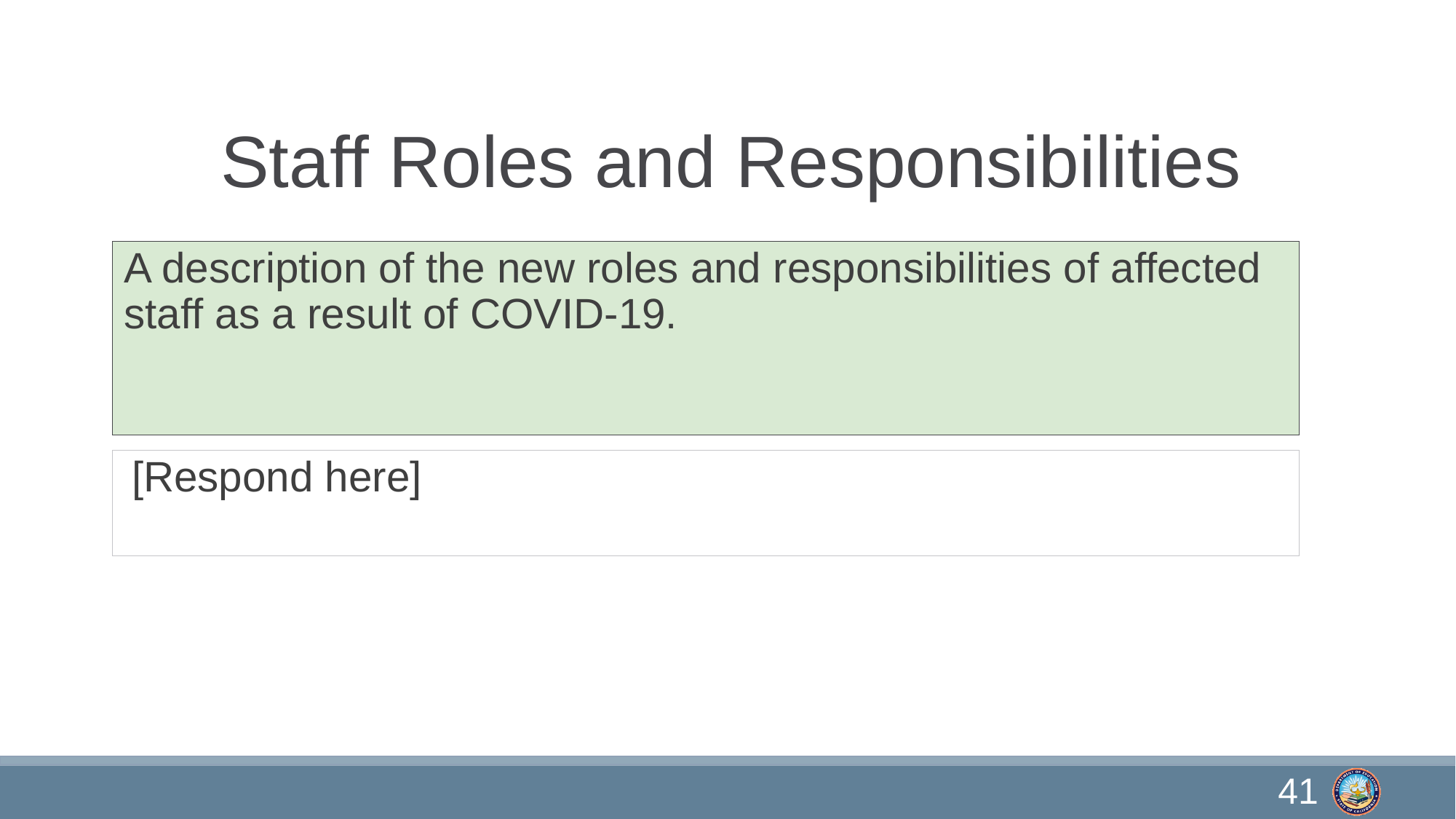

# Staff Roles and Responsibilities
A description of the new roles and responsibilities of affected staff as a result of COVID-19.
[Respond here]
41